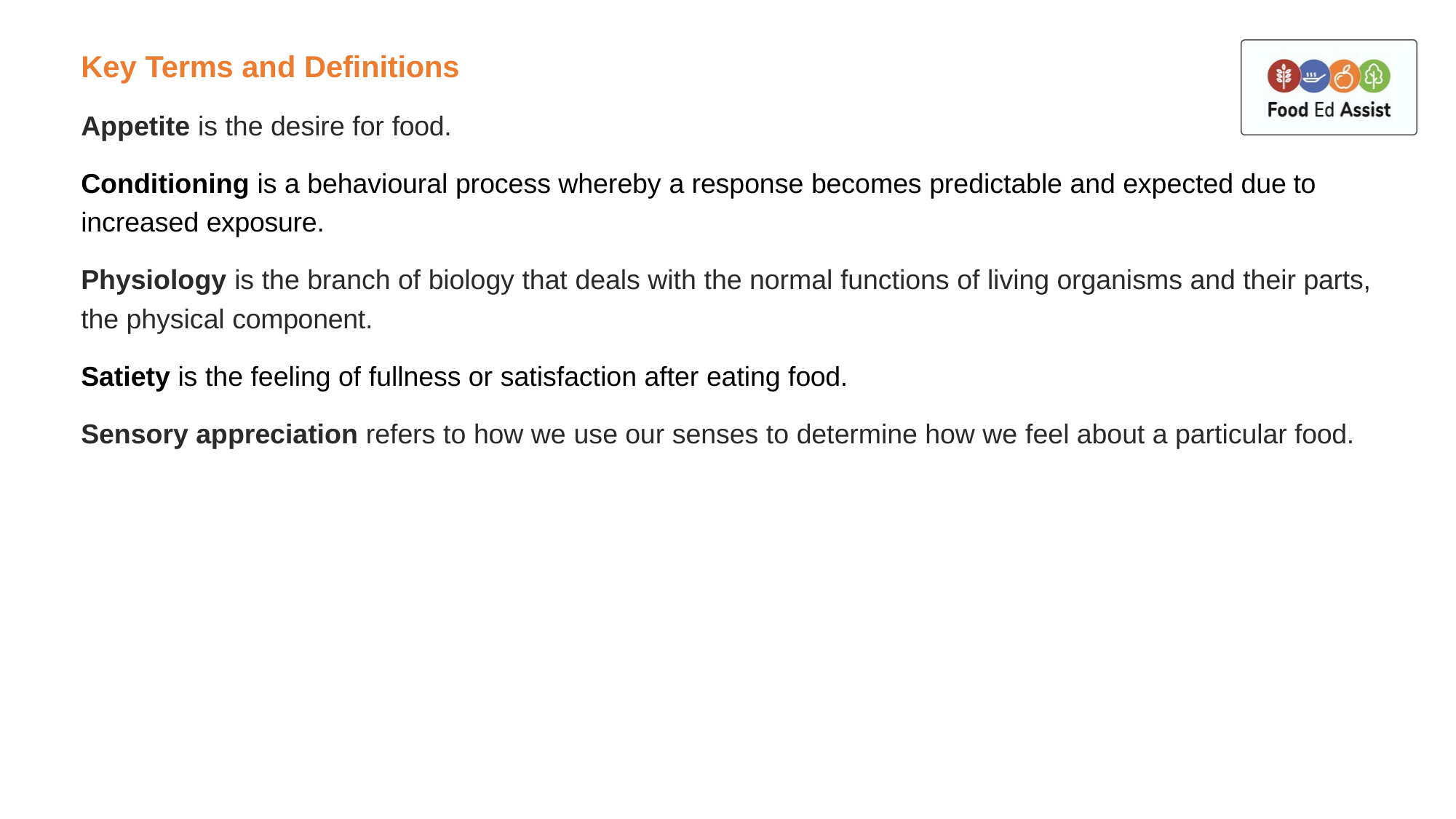

# Key Terms and Definitions
Appetite is the desire for food.
Conditioning is a behavioural process whereby a response becomes predictable and expected due to increased exposure.
Physiology is the branch of biology that deals with the normal functions of living organisms and their parts, the physical component.
Satiety is the feeling of fullness or satisfaction after eating food.
Sensory appreciation refers to how we use our senses to determine how we feel about a particular food.